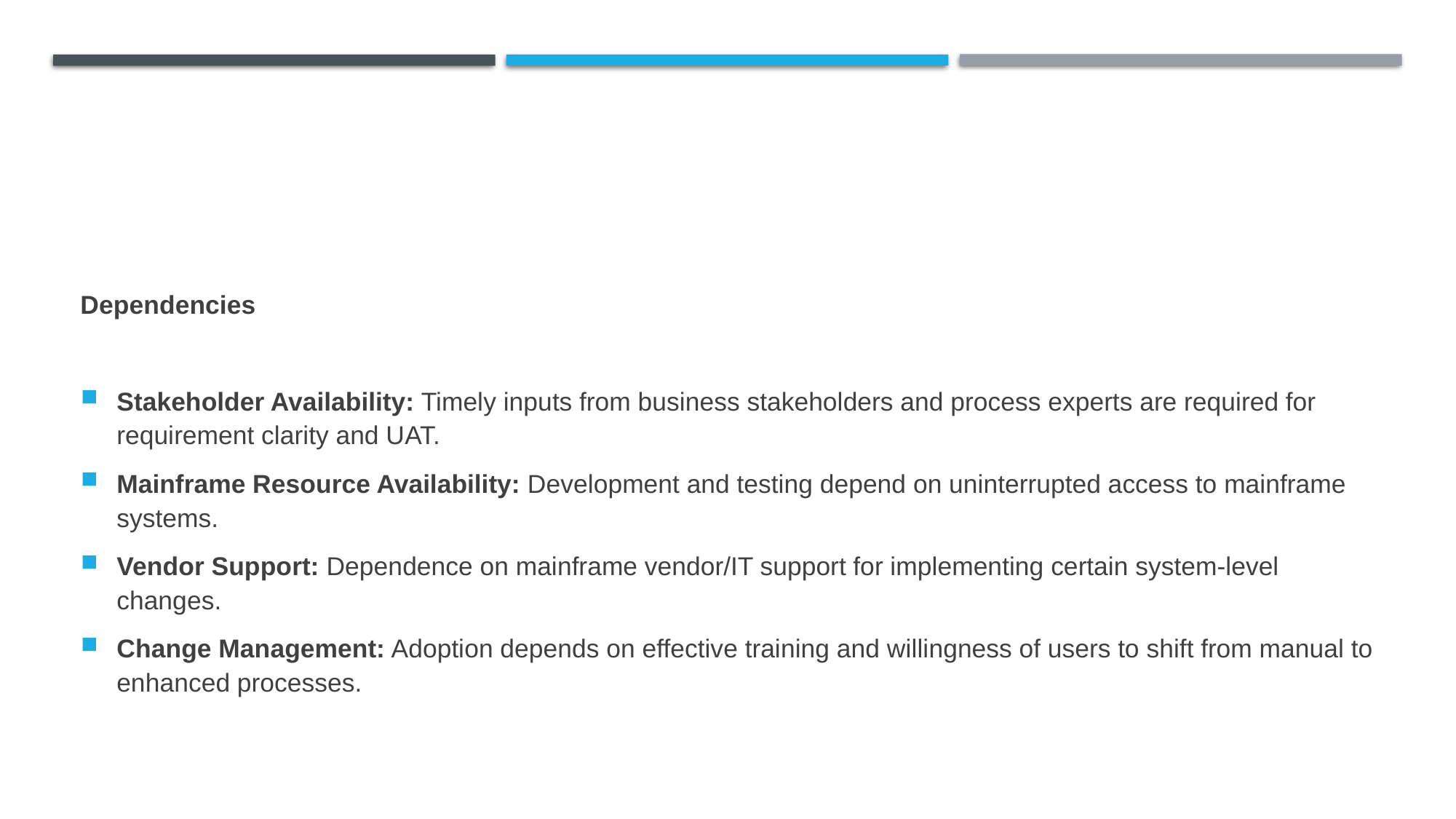

Dependencies

Stakeholder Availability: Timely inputs from business stakeholders and process experts are required for requirement clarity and UAT.
Mainframe Resource Availability: Development and testing depend on uninterrupted access to mainframe systems.
Vendor Support: Dependence on mainframe vendor/IT support for implementing certain system-level changes.
Change Management: Adoption depends on effective training and willingness of users to shift from manual to enhanced processes.